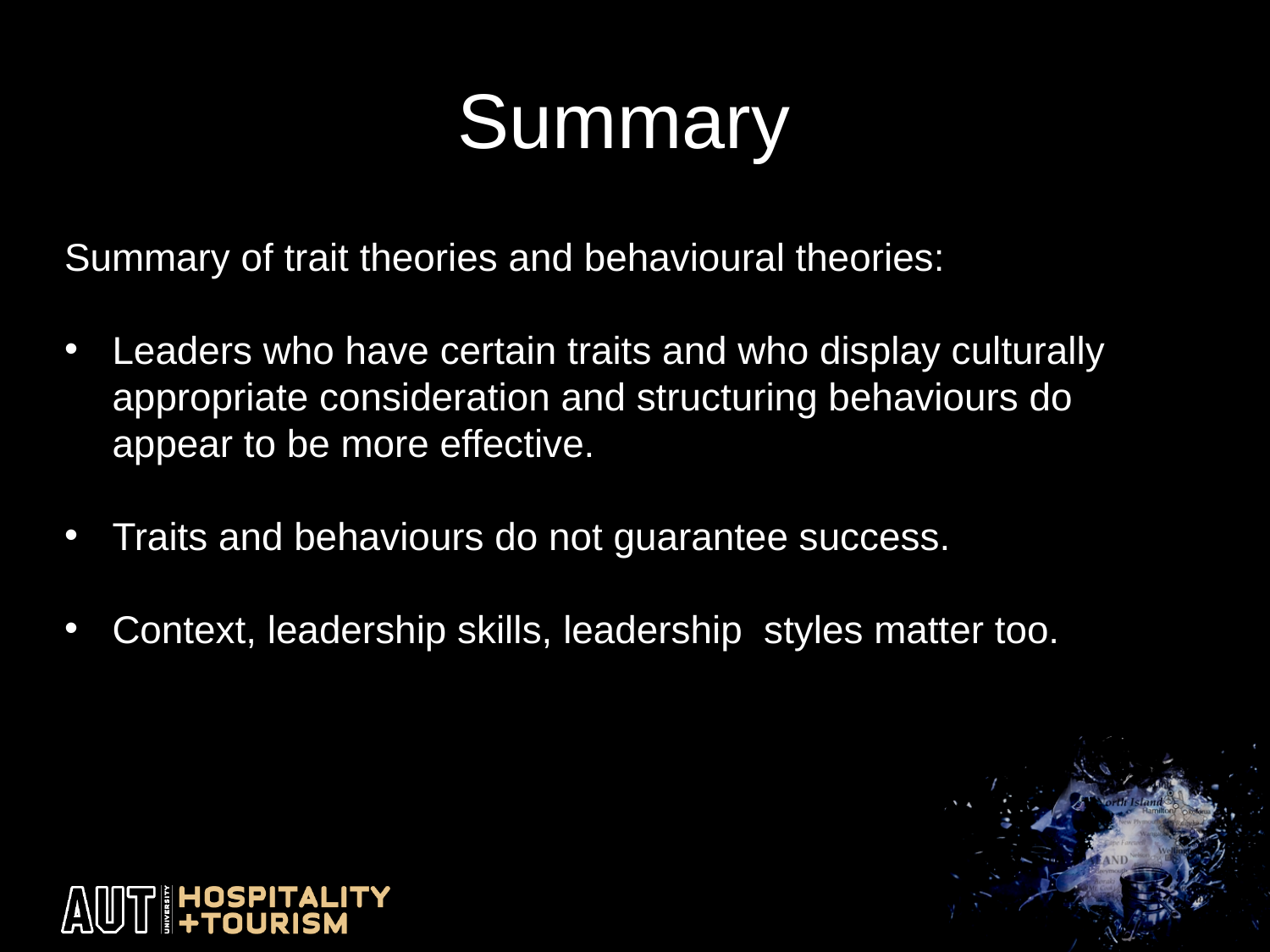

# Summary
Summary of trait theories and behavioural theories:

Leaders who have certain traits and who display culturally appropriate consideration and structuring behaviours do appear to be more effective.

Traits and behaviours do not guarantee success.

Context, leadership skills, leadership  styles matter too.